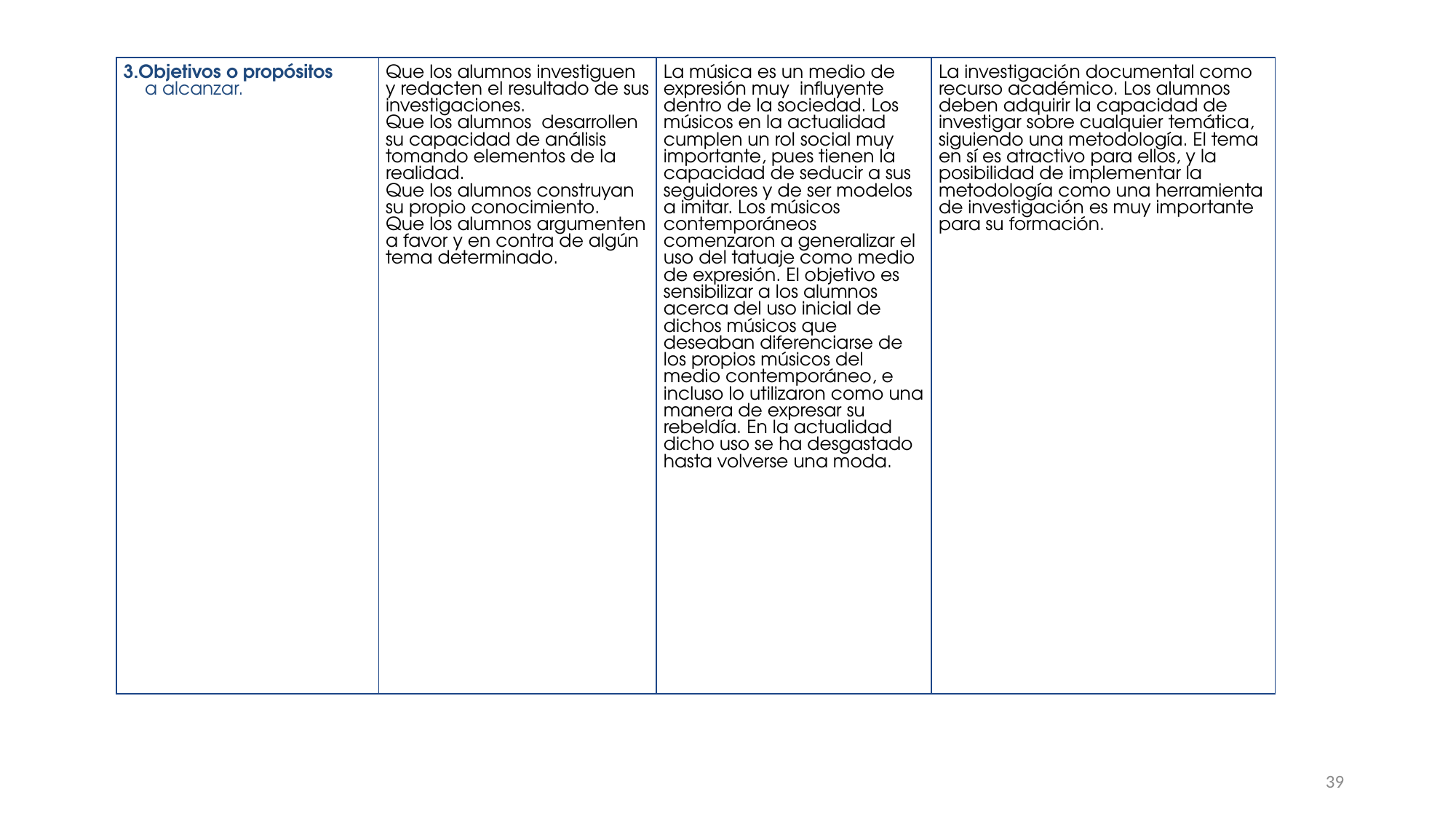

| Objetivos o propósitos a alcanzar. | Que los alumnos investiguen y redacten el resultado de sus investigaciones. Que los alumnos  desarrollen su capacidad de análisis tomando elementos de la realidad. Que los alumnos construyan su propio conocimiento. Que los alumnos argumenten a favor y en contra de algún tema determinado. | La música es un medio de expresión muy  influyente dentro de la sociedad. Los músicos en la actualidad cumplen un rol social muy importante, pues tienen la capacidad de seducir a sus seguidores y de ser modelos a imitar. Los músicos contemporáneos comenzaron a generalizar el uso del tatuaje como medio de expresión. El objetivo es sensibilizar a los alumnos acerca del uso inicial de dichos músicos que deseaban diferenciarse de los propios músicos del medio contemporáneo, e incluso lo utilizaron como una manera de expresar su rebeldía. En la actualidad dicho uso se ha desgastado hasta volverse una moda. | La investigación documental como recurso académico. Los alumnos deben adquirir la capacidad de investigar sobre cualquier temática, siguiendo una metodología. El tema en sí es atractivo para ellos, y la posibilidad de implementar la metodología como una herramienta de investigación es muy importante para su formación. |
| --- | --- | --- | --- |

39